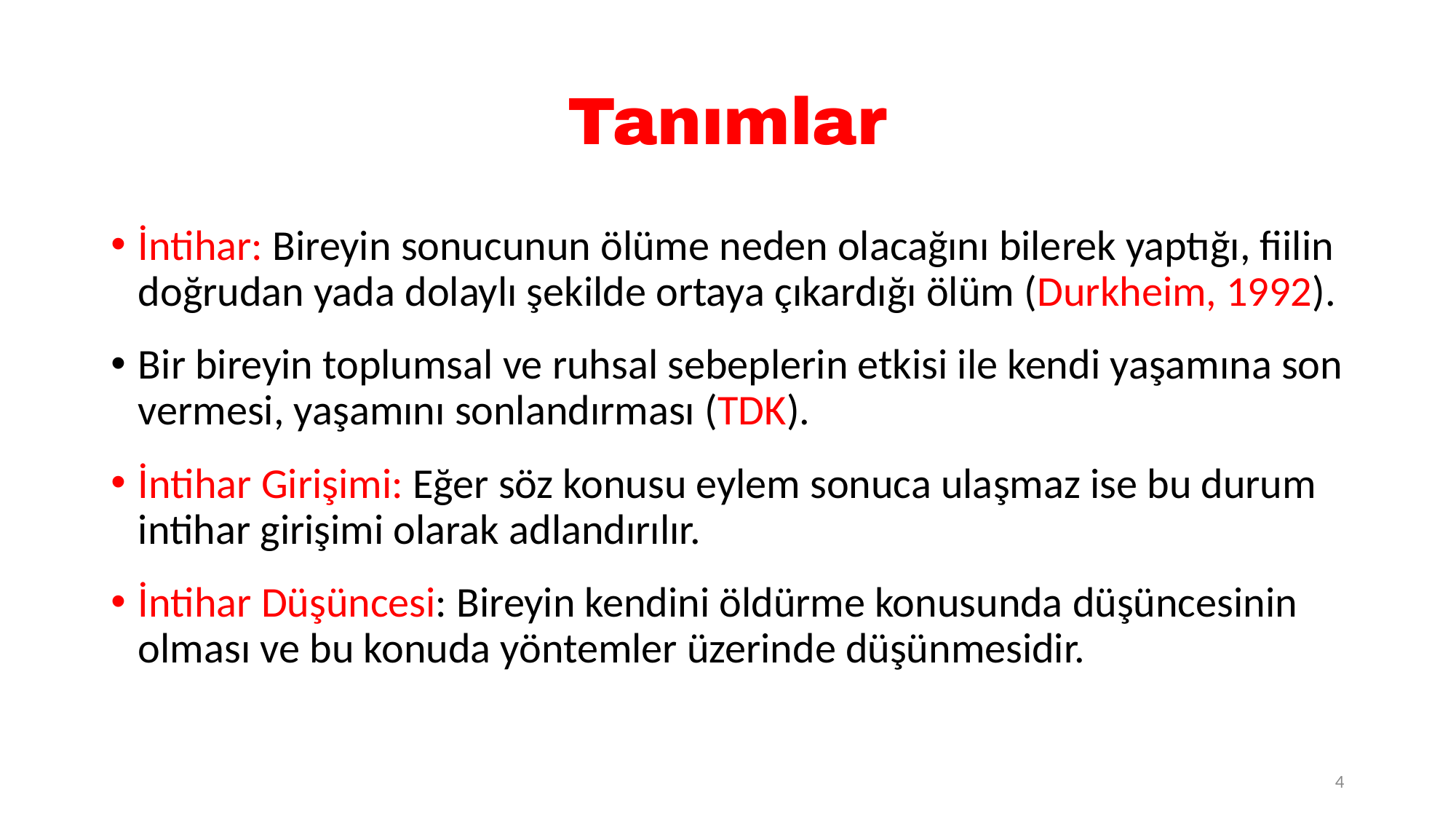

# Tanımlar
İntihar: Bireyin sonucunun ölüme neden olacağını bilerek yaptığı, fiilin doğrudan yada dolaylı şekilde ortaya çıkardığı ölüm (Durkheim, 1992).
Bir bireyin toplumsal ve ruhsal sebeplerin etkisi ile kendi yaşamına son vermesi, yaşamını sonlandırması (TDK).
İntihar Girişimi: Eğer söz konusu eylem sonuca ulaşmaz ise bu durum intihar girişimi olarak adlandırılır.
İntihar Düşüncesi: Bireyin kendini öldürme konusunda düşüncesinin olması ve bu konuda yöntemler üzerinde düşünmesidir.
4